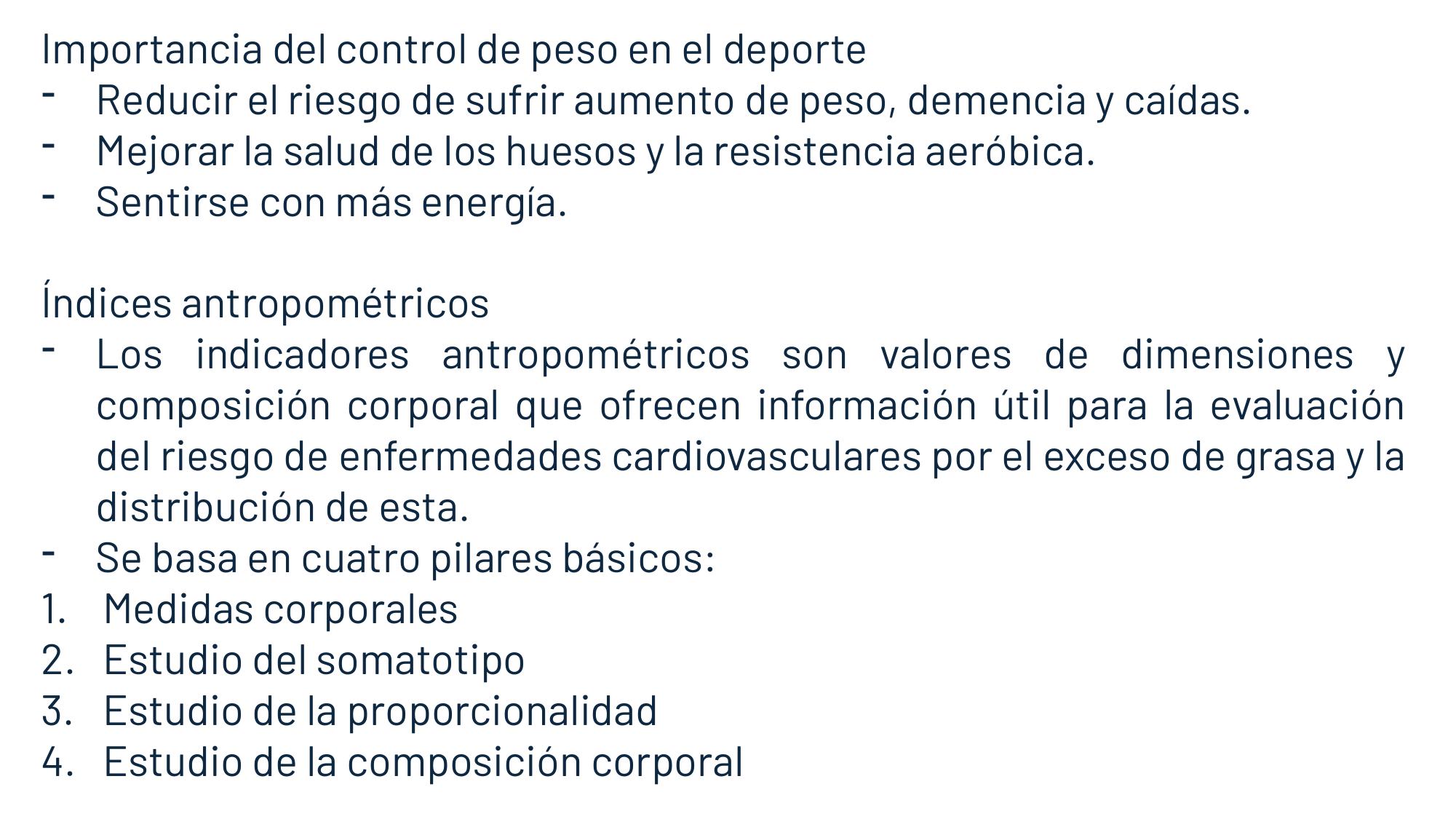

Importancia del control de peso en el deporte
Reducir el riesgo de sufrir aumento de peso, demencia y caídas.
Mejorar la salud de los huesos y la resistencia aeróbica.
Sentirse con más energía.

Índices antropométricos
Los indicadores antropométricos son valores de dimensiones y composición corporal que ofrecen información útil para la evaluación del riesgo de enfermedades cardiovasculares por el exceso de grasa y la distribución de esta.
Se basa en cuatro pilares básicos:
Medidas corporales
Estudio del somatotipo
Estudio de la proporcionalidad
Estudio de la composición corporal